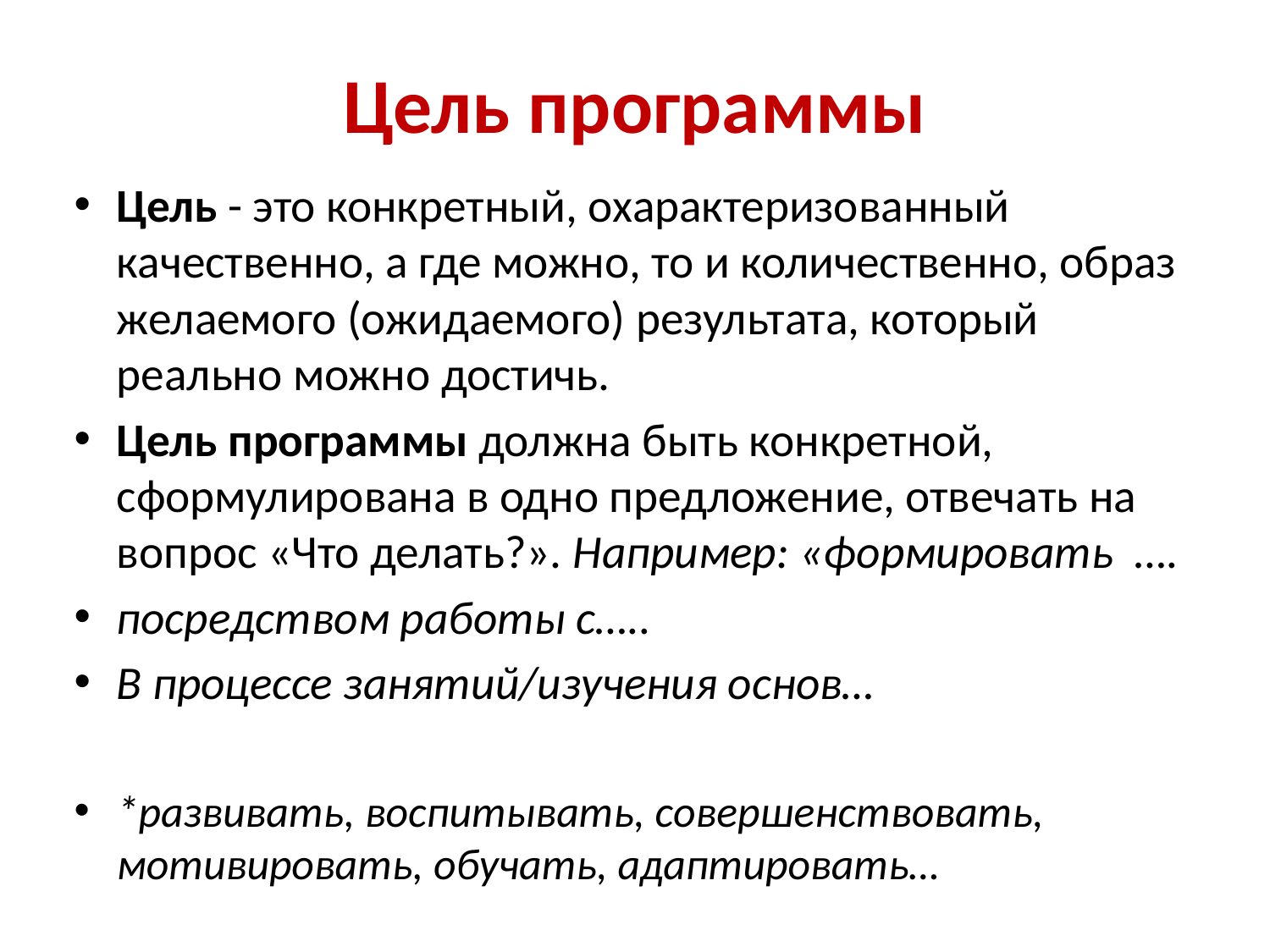

# Цель программы
Цель - это конкретный, охарактеризованный качественно, а где можно, то и количественно, образ желаемого (ожидаемого) результата, который реально можно достичь.
Цель программы должна быть конкретной, сформулирована в одно предложение, отвечать на вопрос «Что делать?». Например: «формировать  ….
посредством работы с…..
В процессе занятий/изучения основ…

*развивать, воспитывать, совершенствовать, мотивировать, обучать, адаптировать…